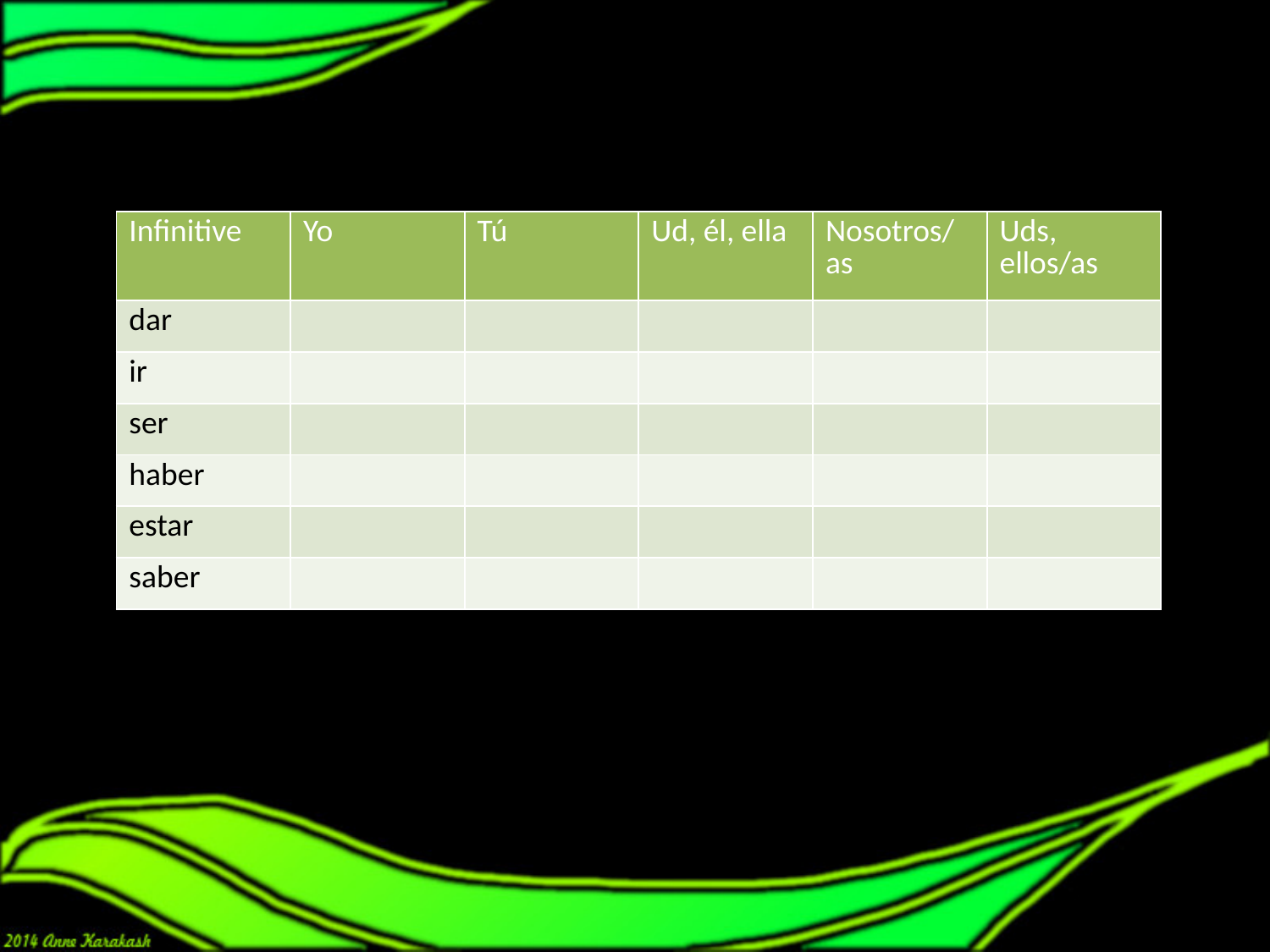

# Put the following verbs in the subjunctive forms.
| Infinitive | Yo | Tú | Ud, él, ella | Nosotros/as | Uds, ellos/as |
| --- | --- | --- | --- | --- | --- |
| dar |  |  |  |  |  |
| ir |  |  |  |  |  |
| ser |  |  |  |  |  |
| haber |  |  |  |  |  |
| estar |  |  |  |  |  |
| saber |  |  |  |  |  |